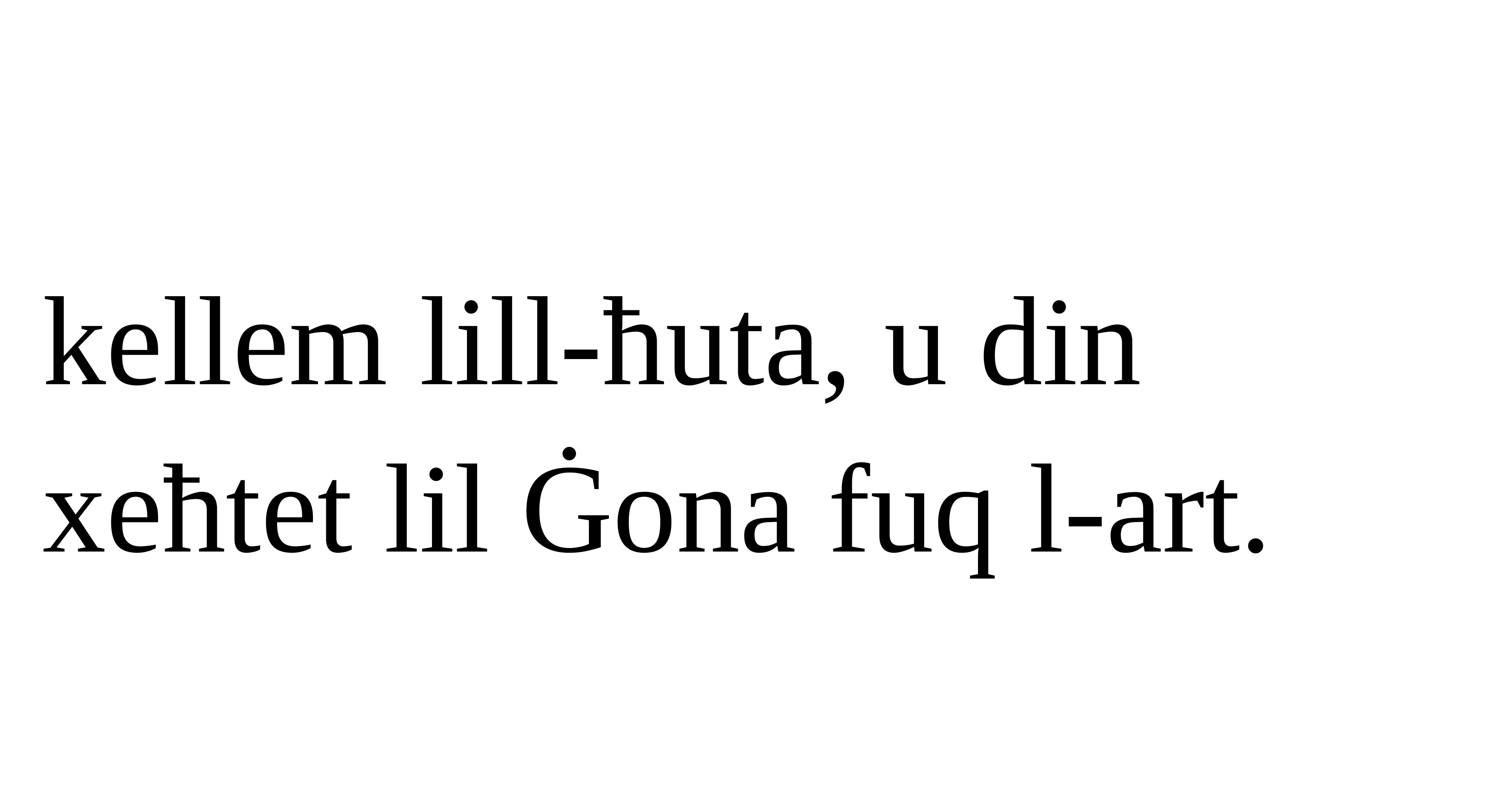

kellem lill-ħuta, u din xeħtet lil Ġona fuq l-art.